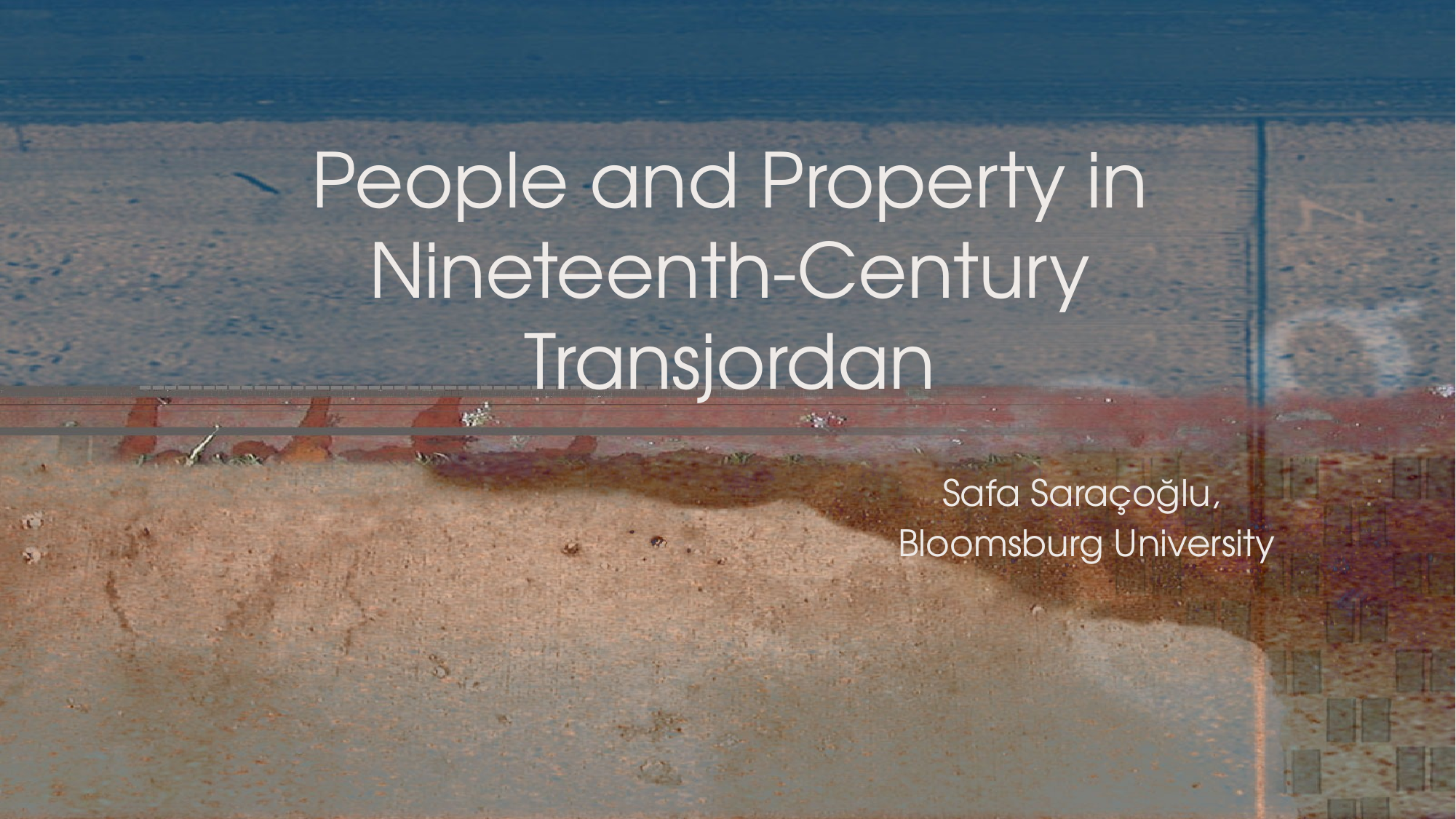

# People and Property in Nineteenth-Century Transjordan
Safa Saraçoğlu,
Bloomsburg University